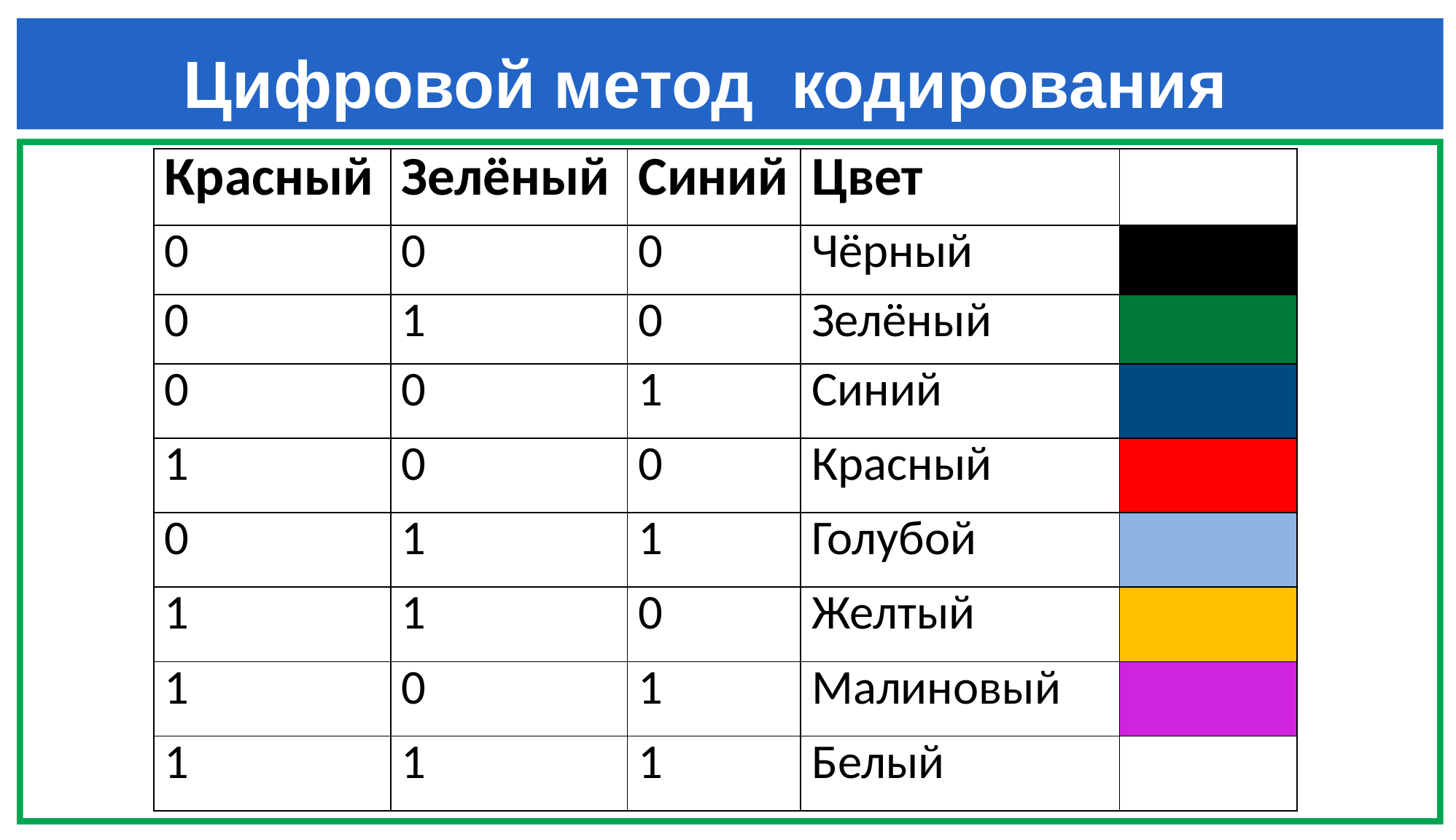

# Цифровой метод  кодирования
| Красный | Зелёный | Синий | Цвет |  |
| --- | --- | --- | --- | --- |
| 0 | 0 | 0 | Чёрный |  |
| 0 | 1 | 0 | Зелёный |  |
| 0 | 0 | 1 | Синий |  |
| 1 | 0 | 0 | Красный |  |
| 0 | 1 | 1 | Голубой |  |
| 1 | 1 | 0 | Желтый |  |
| 1 | 0 | 1 | Малиновый |  |
| 1 | 1 | 1 | Белый |  |